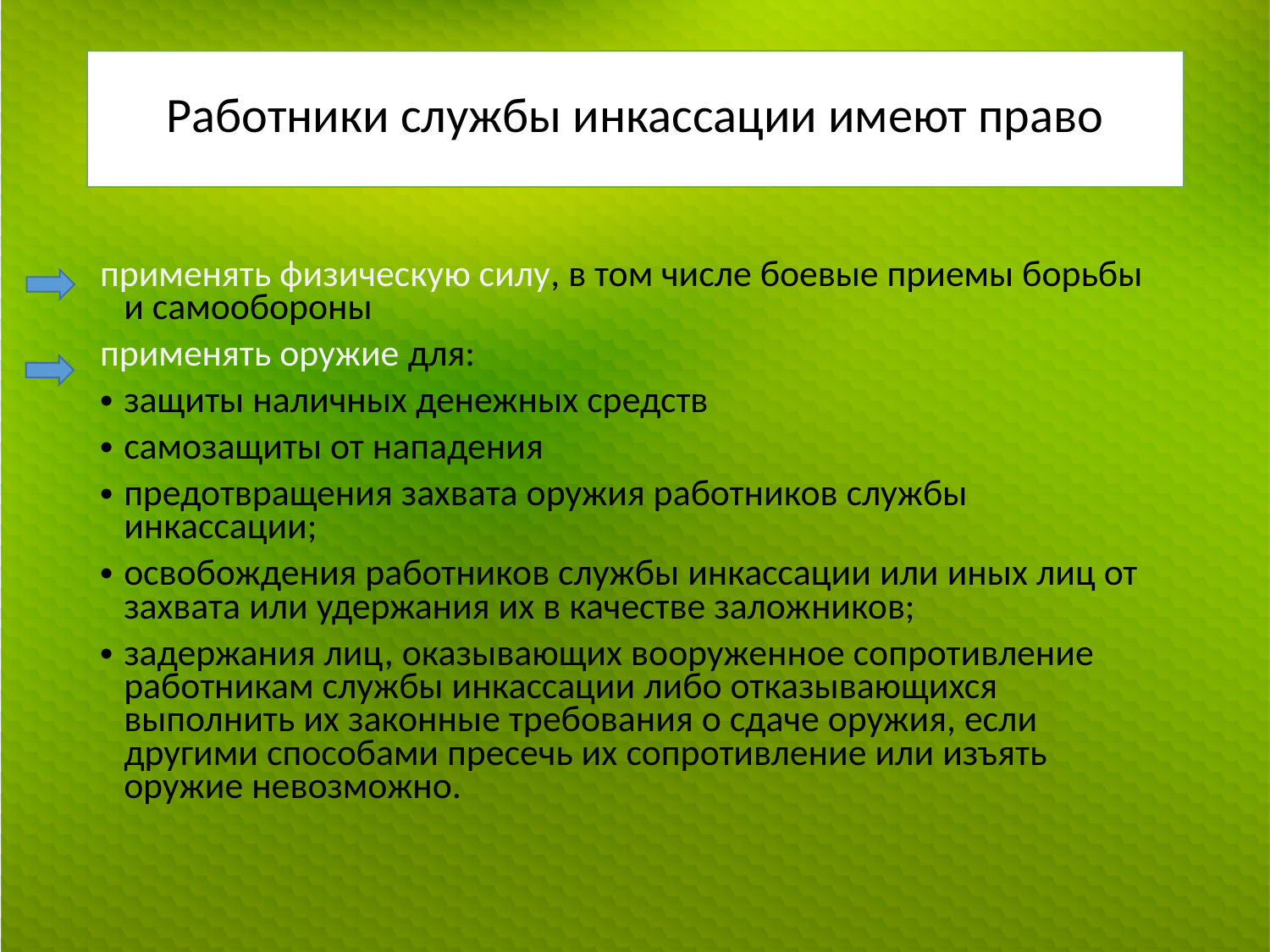

# Работники службы инкассации имеют право
применять физическую силу, в том числе боевые приемы борьбы и самообороны
применять оружие для:
защиты наличных денежных средств
самозащиты от нападения
предотвращения захвата оружия работников службы инкассации;
освобождения работников службы инкассации или иных лиц от захвата или удержания их в качестве заложников;
задержания лиц, оказывающих вооруженное сопротивление работникам службы инкассации либо отказывающихся выполнить их законные требования о сдаче оружия, если другими способами пресечь их сопротивление или изъять оружие невозможно.